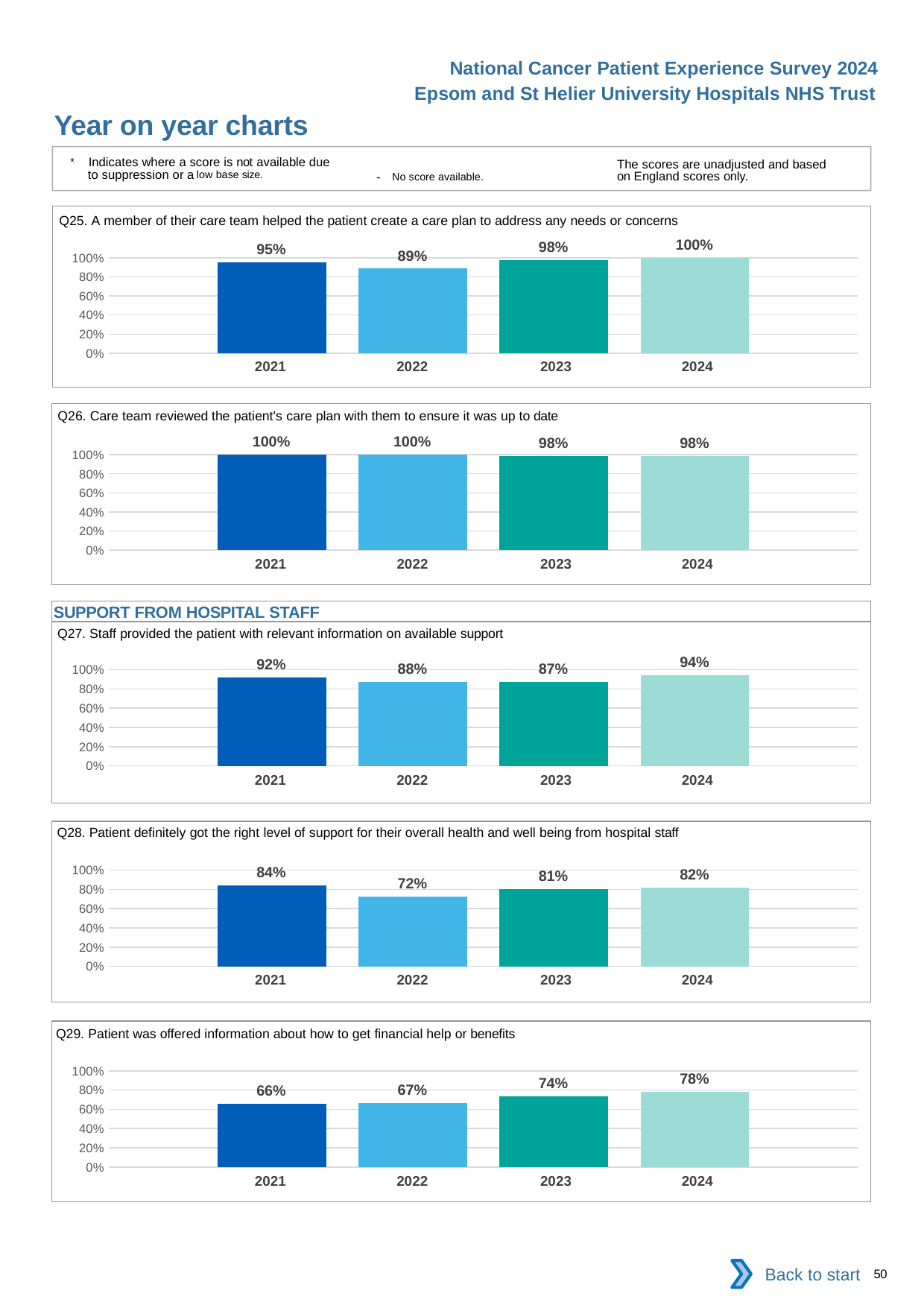

National Cancer Patient Experience Survey 2024
Epsom and St Helier University Hospitals NHS Trust
Year on year charts

*  Indicates where a score is not available due to suppression or a low base size.
The scores are unadjusted and based on England scores only.
- No score available.
Q25. A member of their care team helped the patient create a care plan to address any needs or concerns

### Chart

| Category | 2021 | 2022 | 2023 | 2024 |
|---|---|---|---|---|
| Category 1 | 0.9506173 | 0.8857143 | 0.9759036 | 1.0 |
| 2021 | 2022 | 2023 | 2024 |
| --- | --- | --- | --- |
Q26. Care team reviewed the patient's care plan with them to ensure it was up to date

### Chart

| Category | 2021 | 2022 | 2023 | 2024 |
|---|---|---|---|---|
| Category 1 | 1.0 | 1.0 | 0.9848485 | 0.983871 |
| 2021 | 2022 | 2023 | 2024 |
| --- | --- | --- | --- |
SUPPORT FROM HOSPITAL STAFF
Q27. Staff provided the patient with relevant information on available support

### Chart

| Category | 2021 | 2022 | 2023 | 2024 |
|---|---|---|---|---|
| Category 1 | 0.9206349 | 0.875 | 0.8740741 | 0.9430894 |
| 2021 | 2022 | 2023 | 2024 |
| --- | --- | --- | --- |
Q28. Patient definitely got the right level of support for their overall health and well being from hospital staff

### Chart

| Category | 2021 | 2022 | 2023 | 2024 |
|---|---|---|---|---|
| Category 1 | 0.8392857 | 0.7218935 | 0.8060606 | 0.8209877 |
| 2021 | 2022 | 2023 | 2024 |
| --- | --- | --- | --- |
Q29. Patient was offered information about how to get financial help or benefits

### Chart

| Category | 2021 | 2022 | 2023 | 2024 |
|---|---|---|---|---|
| Category 1 | 0.6575342 | 0.6666667 | 0.7375 | 0.7794118 |
| 2021 | 2022 | 2023 | 2024 |
| --- | --- | --- | --- |
Back to start

50